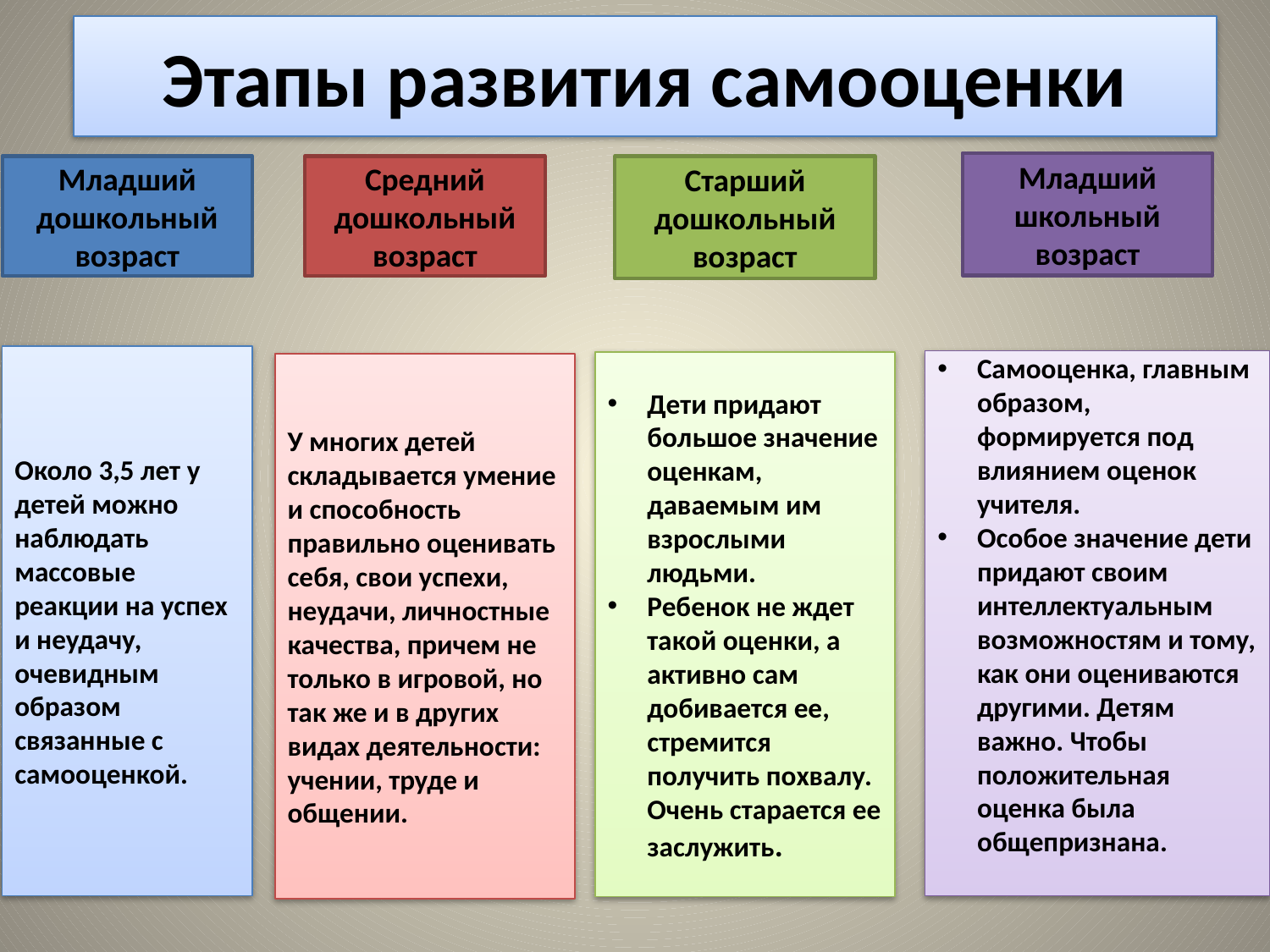

# Этапы развития самооценки

Младший школьный возраст
Младший дошкольный возраст
Средний дошкольный возраст
Старший дошкольный возраст
Около 3,5 лет у детей можно наблюдать массовые реакции на успех и неудачу, очевидным образом связанные с самооценкой.
Самооценка, главным образом, формируется под влиянием оценок учителя.
Особое значение дети придают своим интеллектуальным возможностям и тому, как они оцениваются другими. Детям важно. Чтобы положительная оценка была общепризнана.

Дети придают большое значение оценкам, даваемым им взрослыми людьми.
Ребенок не ждет такой оценки, а активно сам добивается ее, стремится получить похвалу. Очень старается ее заслужить.
У многих детей
складывается умение и способность правильно оценивать себя, свои успехи, неудачи, личностные качества, причем не только в игровой, но так же и в других видах деятельности: учении, труде и общении.